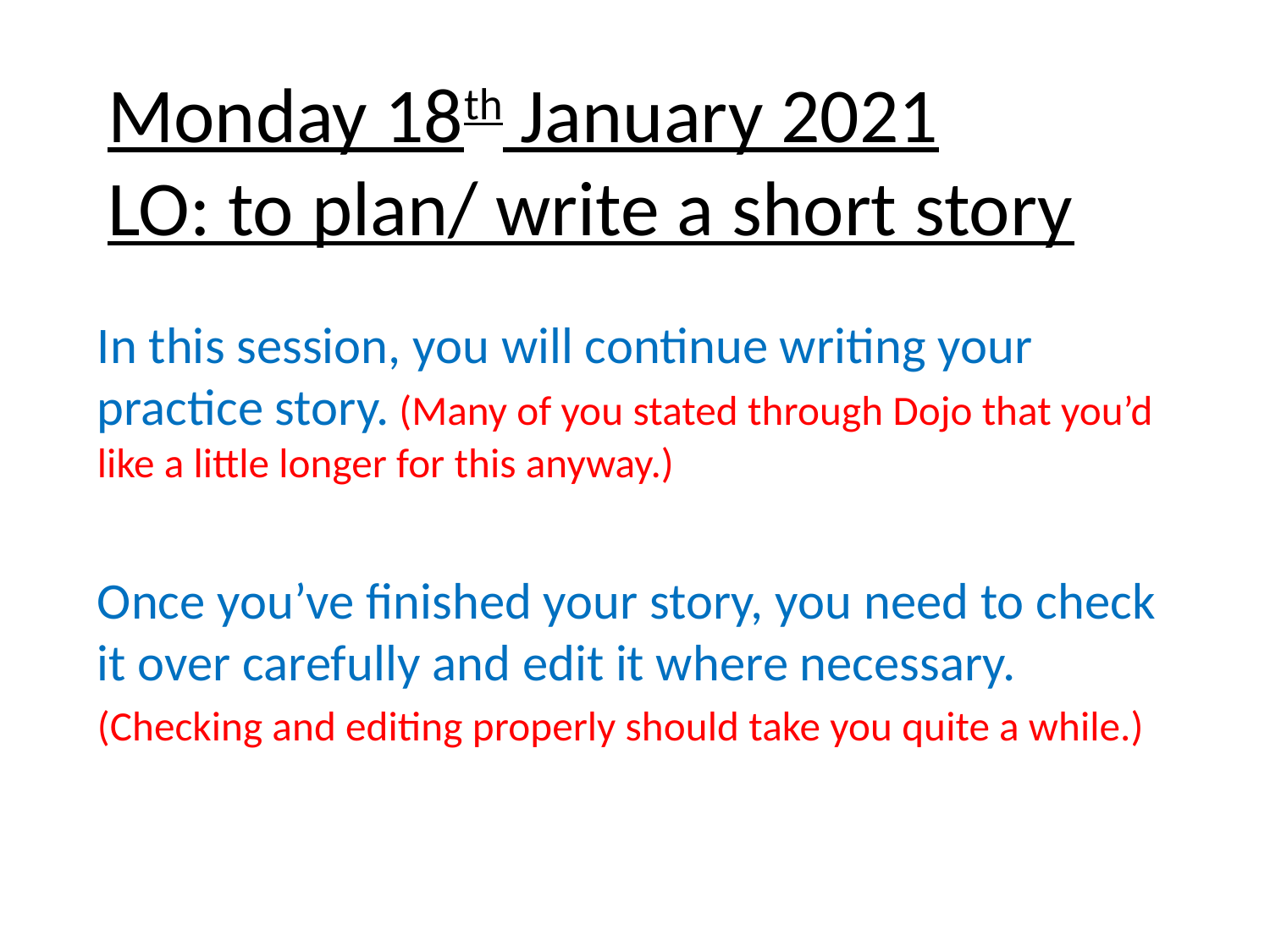

# Monday 18th January 2021 LO: to plan/ write a short story
In this session, you will continue writing your practice story. (Many of you stated through Dojo that you’d like a little longer for this anyway.)

Once you’ve finished your story, you need to check it over carefully and edit it where necessary.
(Checking and editing properly should take you quite a while.)